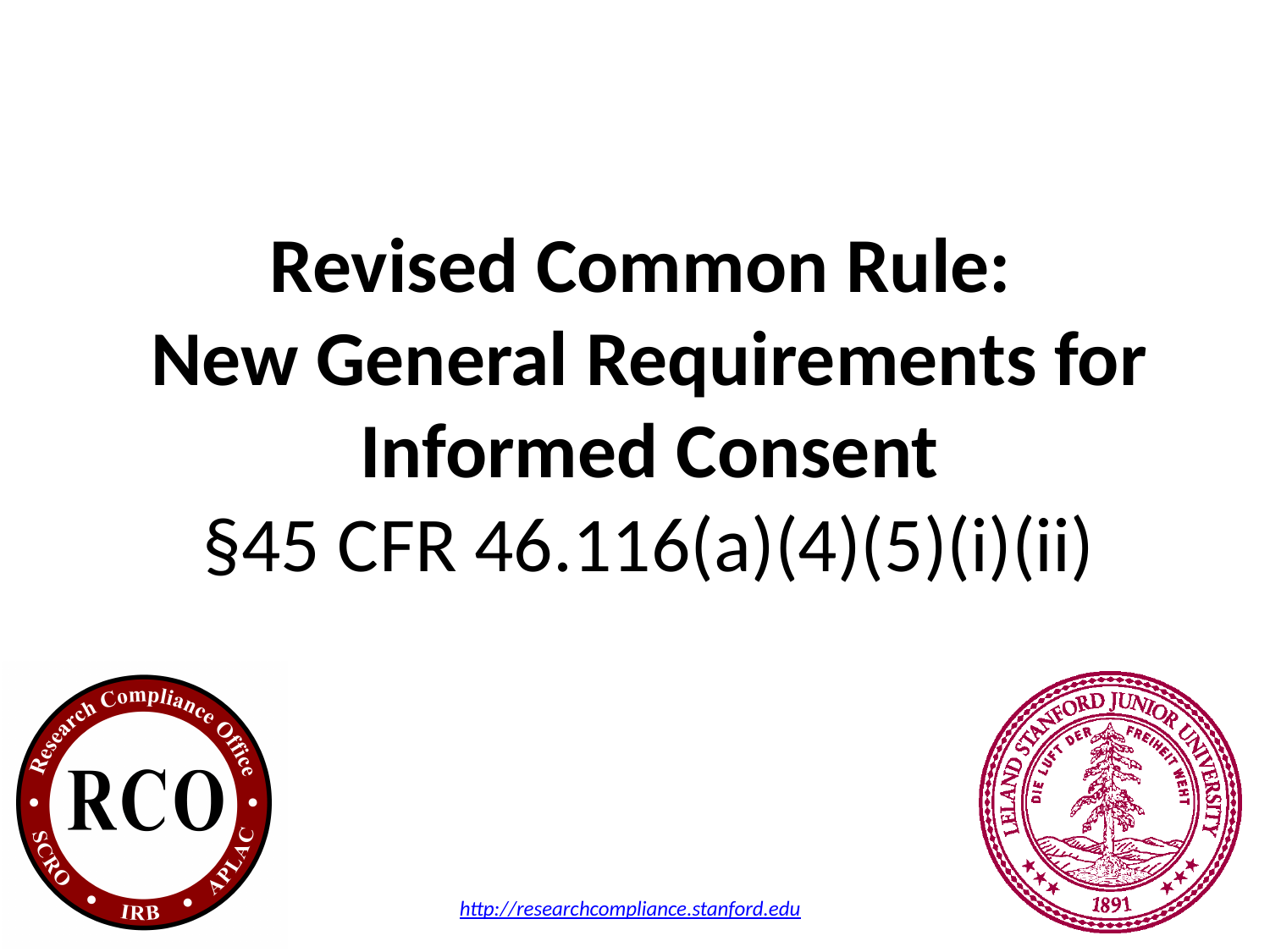

Revised Common Rule:
New General Requirements for Informed Consent
§45 CFR 46.116(a)(4)(5)(i)(ii)
http://researchcompliance.stanford.edu